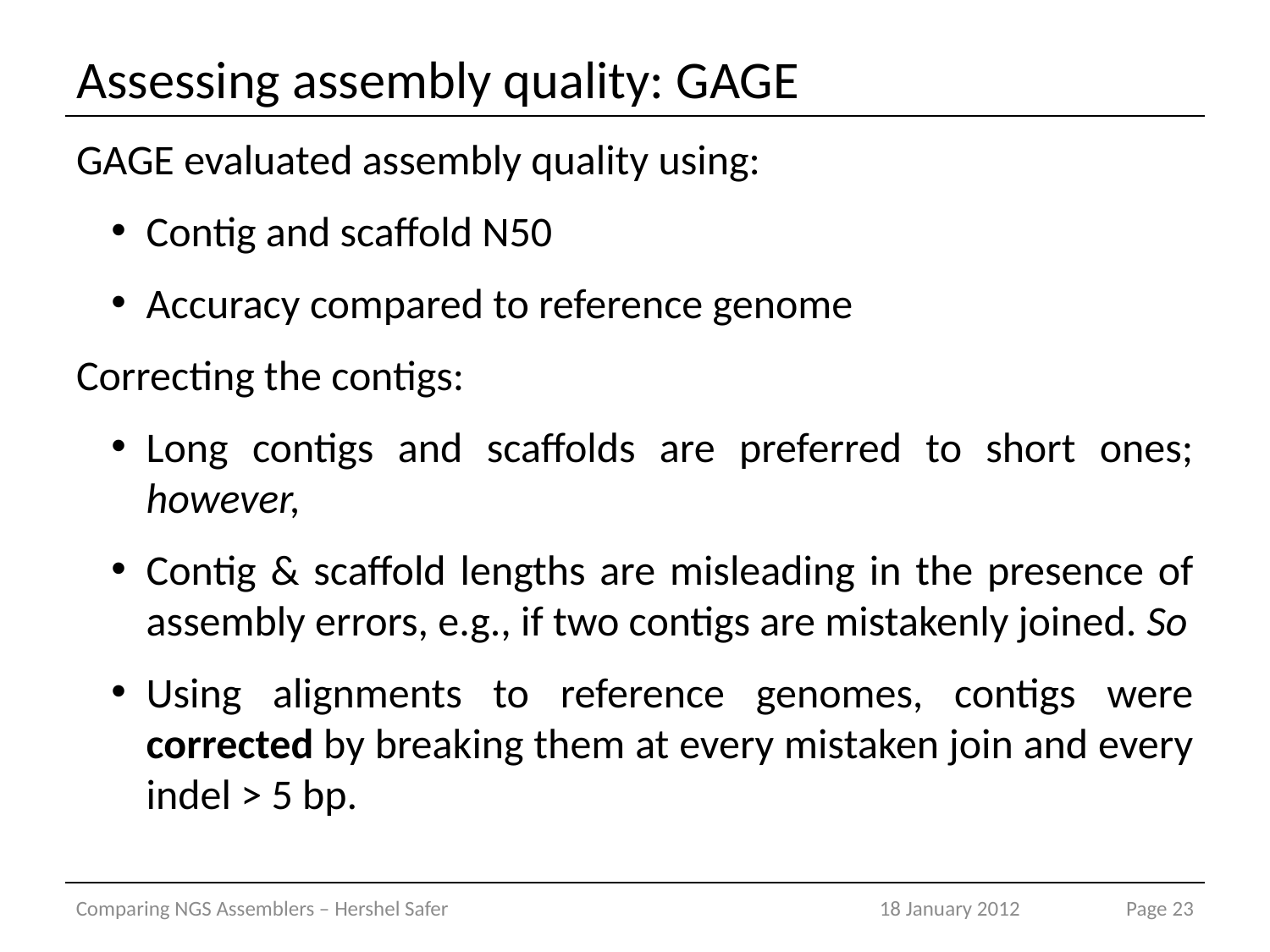

# Assessing assembly quality: GAGE
GAGE evaluated assembly quality using:
Contig and scaffold N50
Accuracy compared to reference genome
Correcting the contigs:
Long contigs and scaffolds are preferred to short ones; however,
Contig & scaffold lengths are misleading in the presence of assembly errors, e.g., if two contigs are mistakenly joined. So
Using alignments to reference genomes, contigs were corrected by breaking them at every mistaken join and every indel > 5 bp.
Comparing NGS Assemblers – Hershel Safer
18 January 2012
Page 23